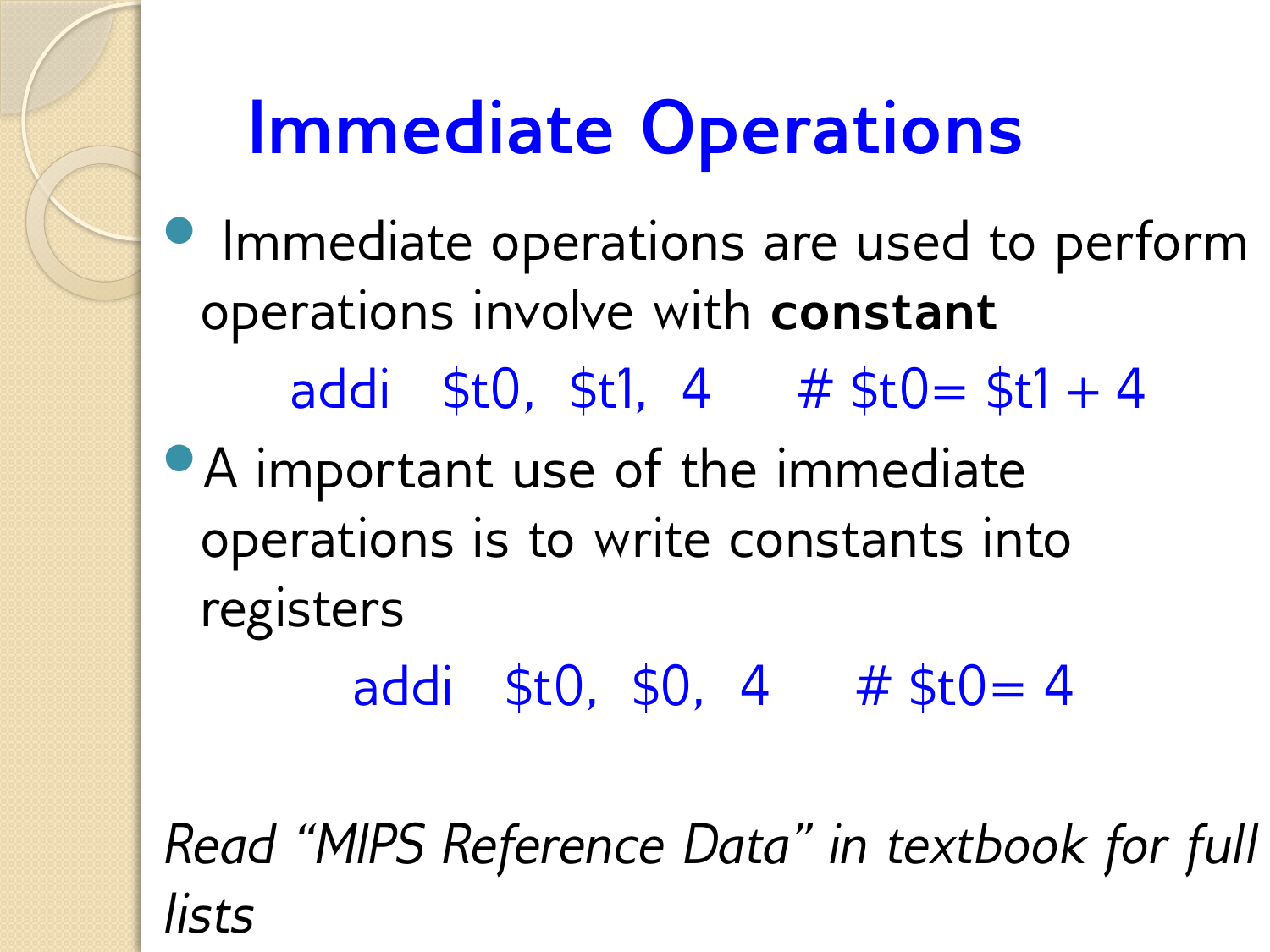

# Immediate Operations
 Immediate operations are used to perform operations involve with constant
 addi   $t0,  $t1,  4     # $t0= $t1 + 4
A important use of the immediate operations is to write constants into registers
           addi   $t0,  $0,  4     # $t0= 4

Read “MIPS Reference Data” in textbook for full lists